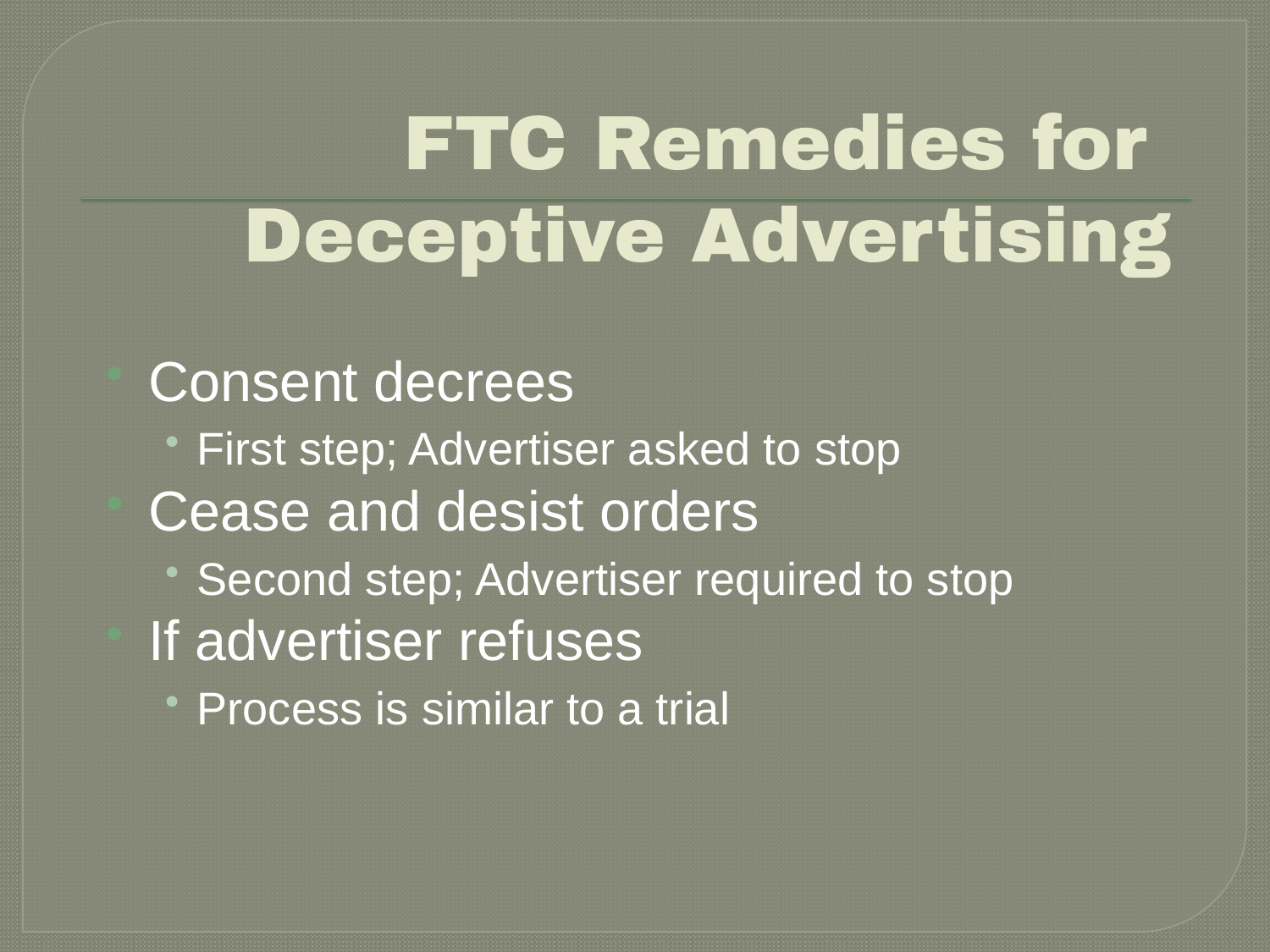

# FTC Remedies for Deceptive Advertising
Consent decrees
First step; Advertiser asked to stop
Cease and desist orders
Second step; Advertiser required to stop
If advertiser refuses
Process is similar to a trial